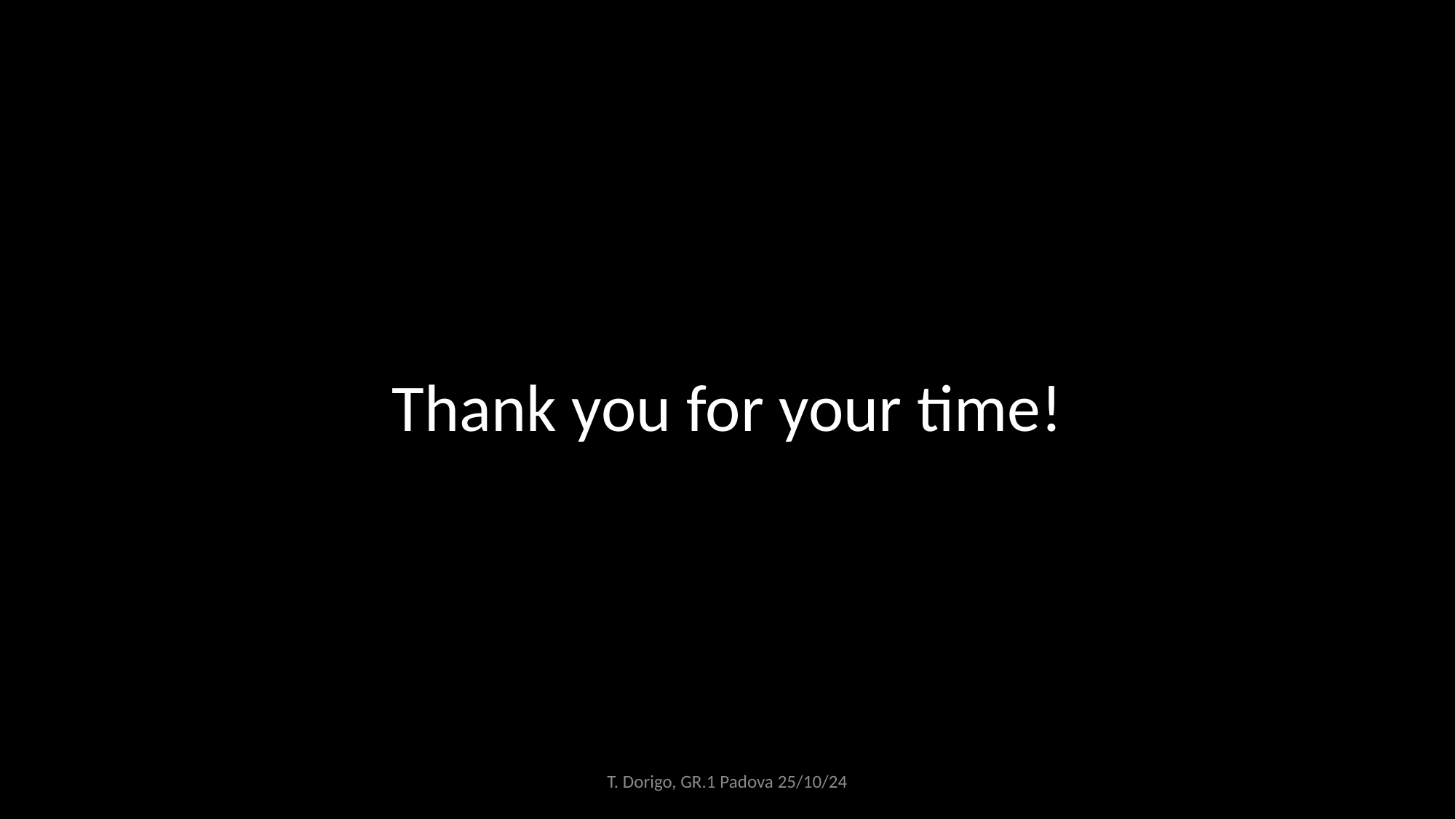

# Thank you for your time!
T. Dorigo, GR.1 Padova 25/10/24